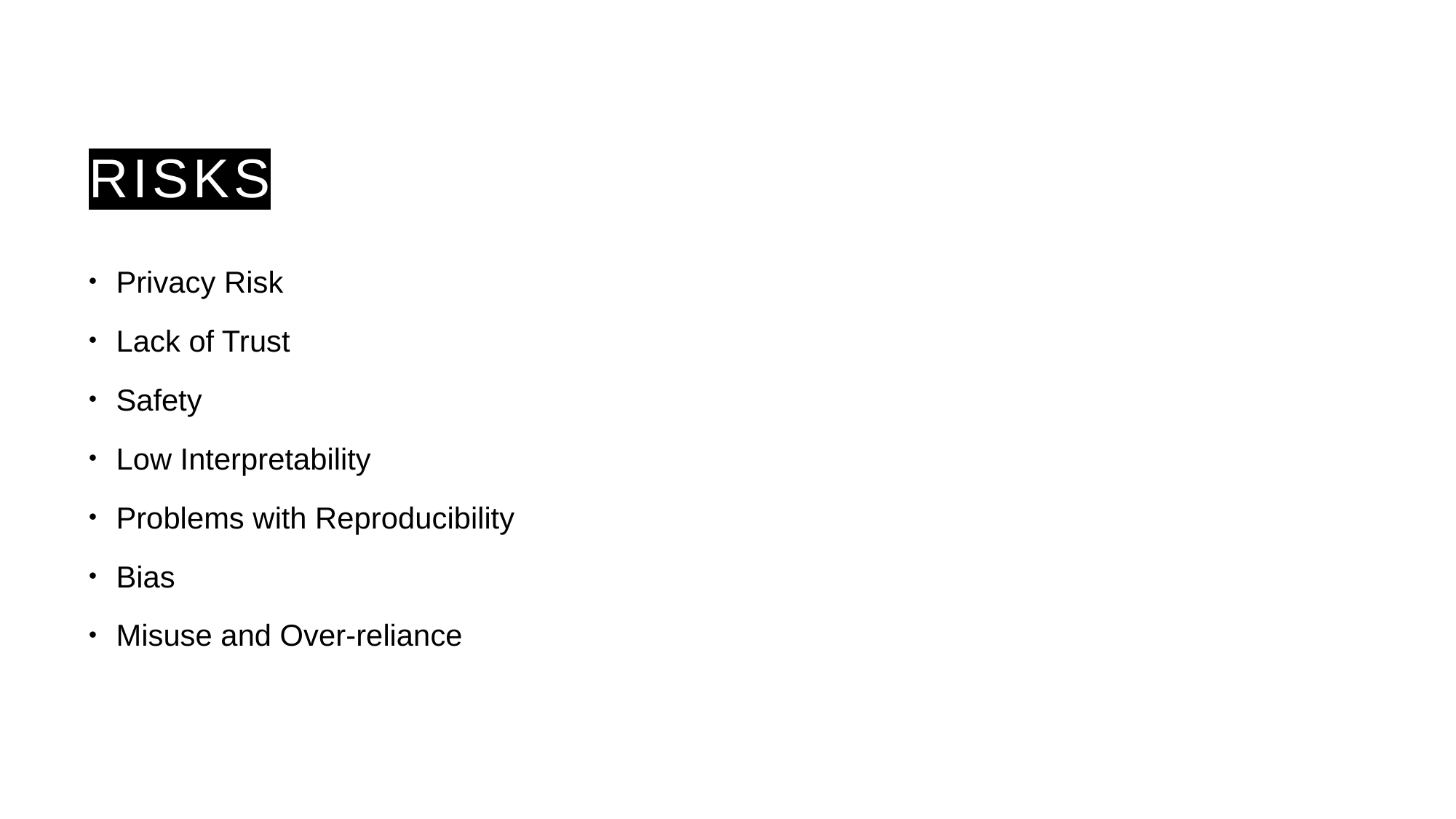

# risks
Privacy Risk
Lack of Trust
Safety
Low Interpretability
Problems with Reproducibility
Bias
Misuse and Over-reliance